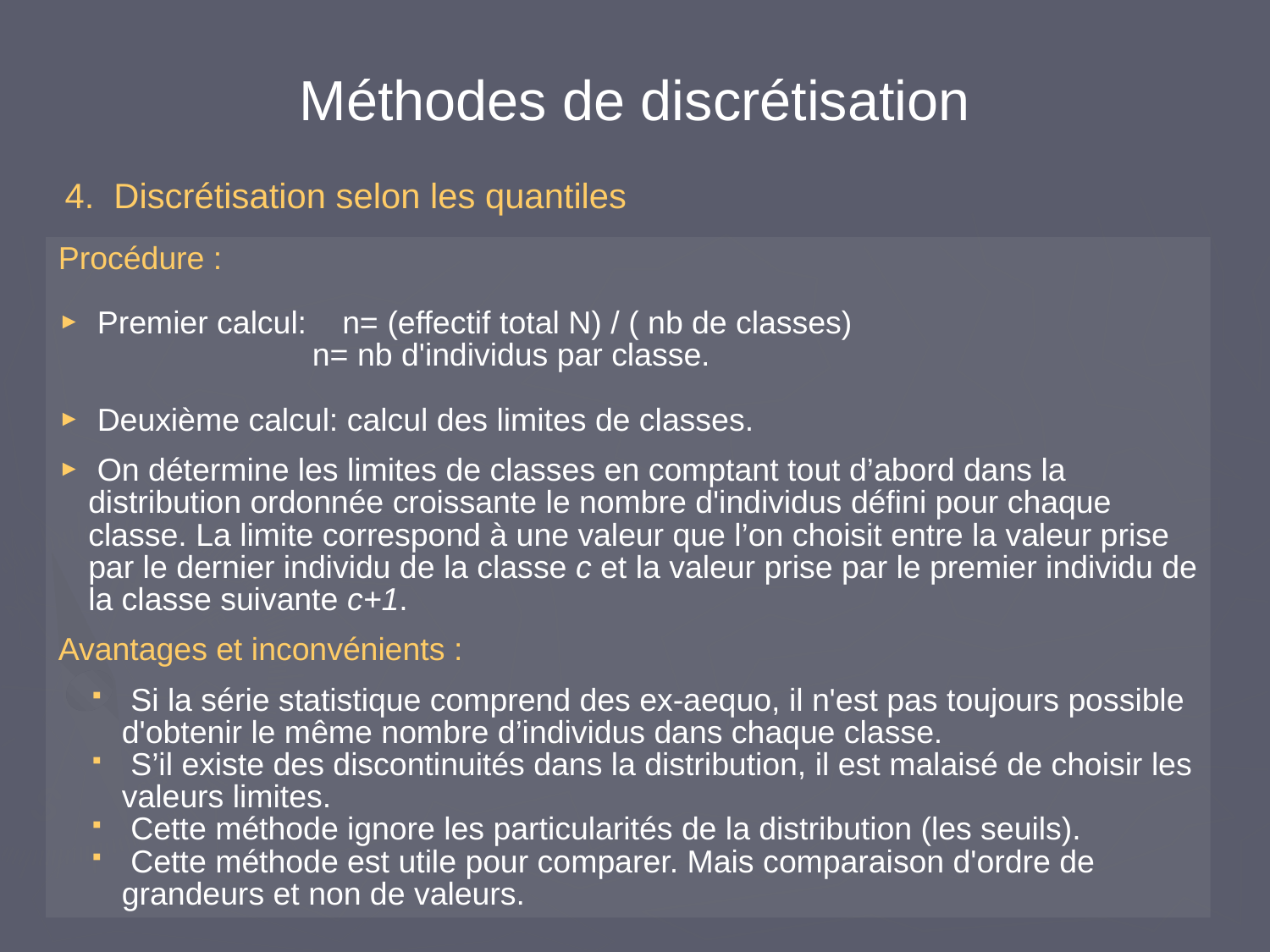

Méthodes de discrétisation
4.  Discrétisation selon les quantiles
Procédure :

 Premier calcul:	n= (effectif total N) / ( nb de classes)
		n= nb d'individus par classe.

 Deuxième calcul: calcul des limites de classes.

 On détermine les limites de classes en comptant tout d’abord dans la distribution ordonnée croissante le nombre d'individus défini pour chaque classe. La limite correspond à une valeur que l’on choisit entre la valeur prise par le dernier individu de la classe c et la valeur prise par le premier individu de la classe suivante c+1.

Avantages et inconvénients :

 Si la série statistique comprend des ex-aequo, il n'est pas toujours possible d'obtenir le même nombre d’individus dans chaque classe.
 S’il existe des discontinuités dans la distribution, il est malaisé de choisir les valeurs limites.
 Cette méthode ignore les particularités de la distribution (les seuils).
 Cette méthode est utile pour comparer. Mais comparaison d'ordre de grandeurs et non de valeurs.